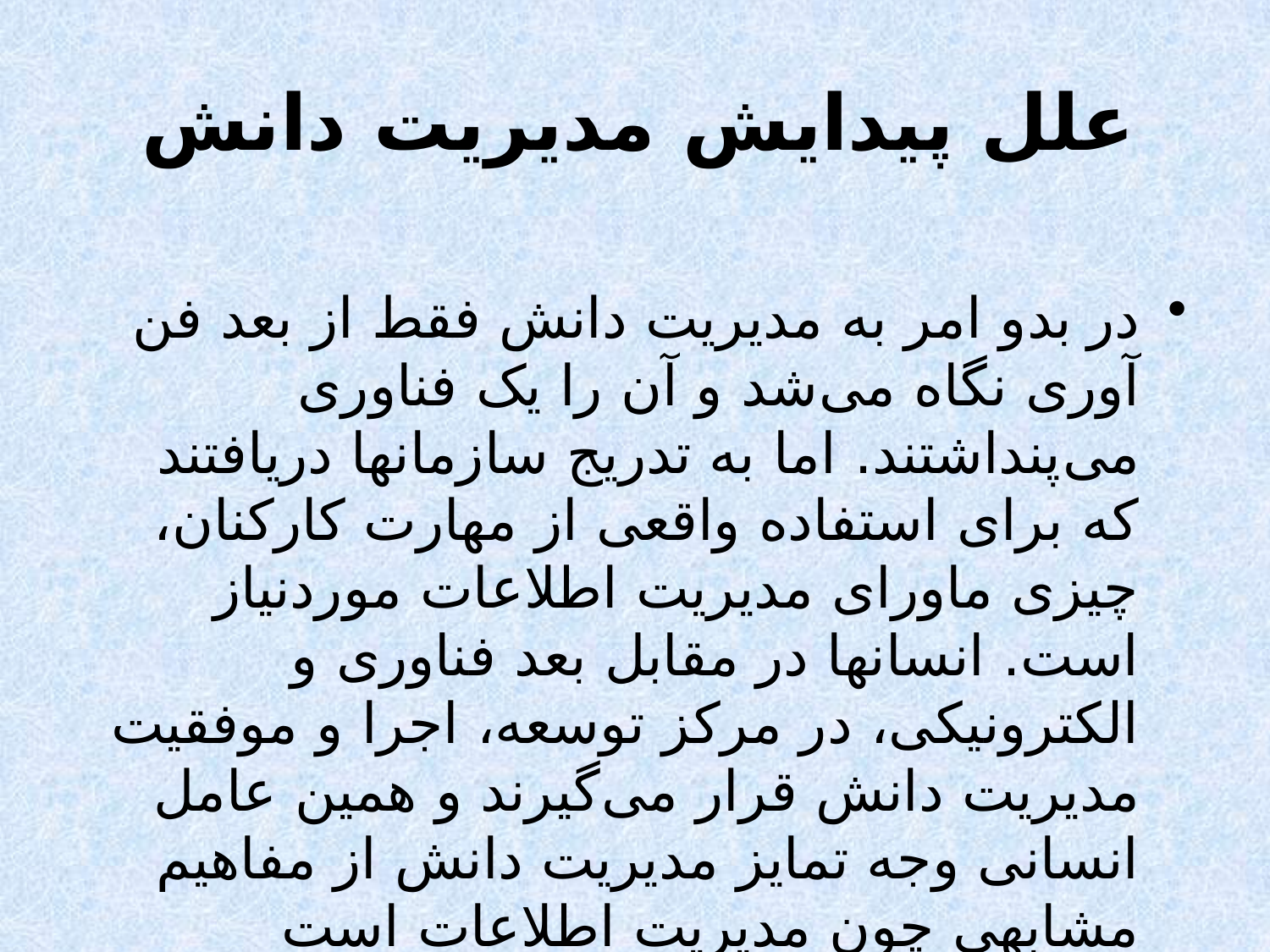

علل پیدایش مدیریت دانش
#
در بدو امر به مدیریت دانش فقط از بعد فن آوری نگاه می‌شد و آن را یک فناوری می‌پنداشتند. اما به تدریج سازمانها دریافتند که برای استفاده واقعی از مهارت کارکنان، چیزی ماورای مدیریت اطلاعات موردنیاز است. انسانها در مقابل بعد فناوری و الکترونیکی، در مرکز توسعه، اجرا و موفقیت مدیریت دانش قرار می‌گیرند و همین عامل انسانی وجه تمایز مدیریت دانش از مفاهیم مشابهی چون مدیریت اطلاعات است